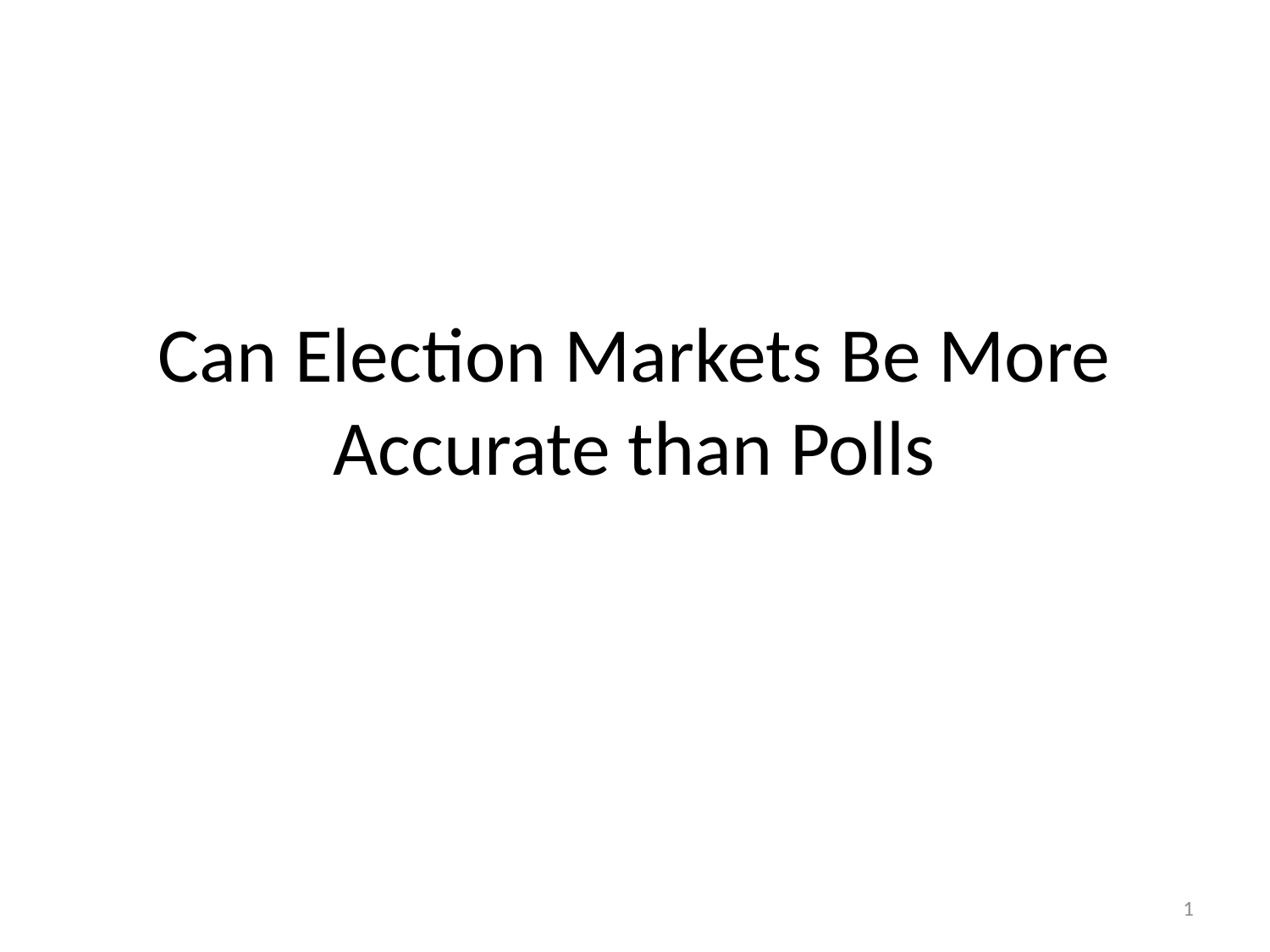

# Can Election Markets Be More Accurate than Polls

1